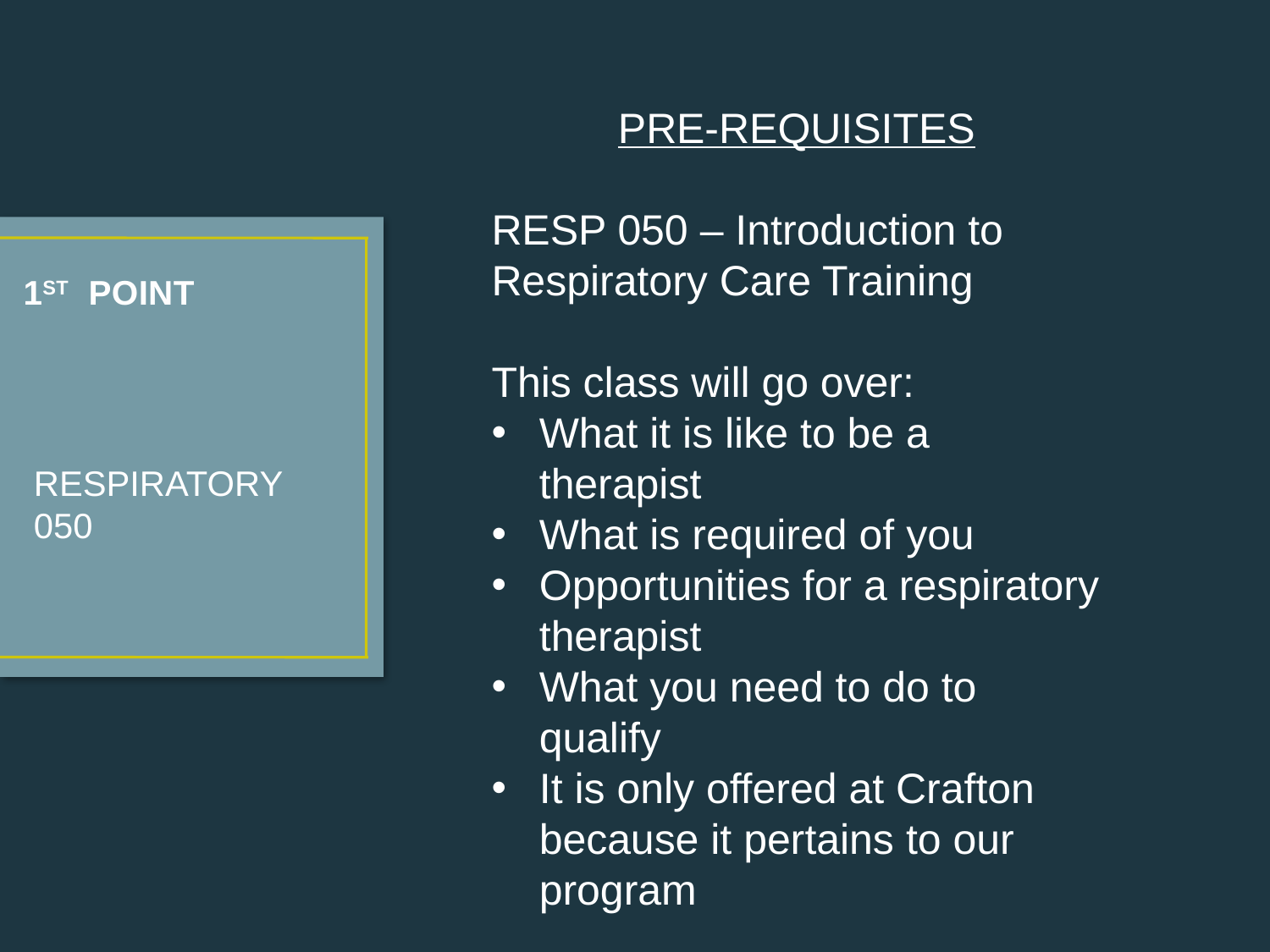

PRE-REQUISITES

RESP 050 – Introduction to Respiratory Care Training

This class will go over:
What it is like to be a therapist
What is required of you
Opportunities for a respiratory therapist
What you need to do to qualify
It is only offered at Crafton because it pertains to our program
# 1ST  POINT
RESPIRATORY 050